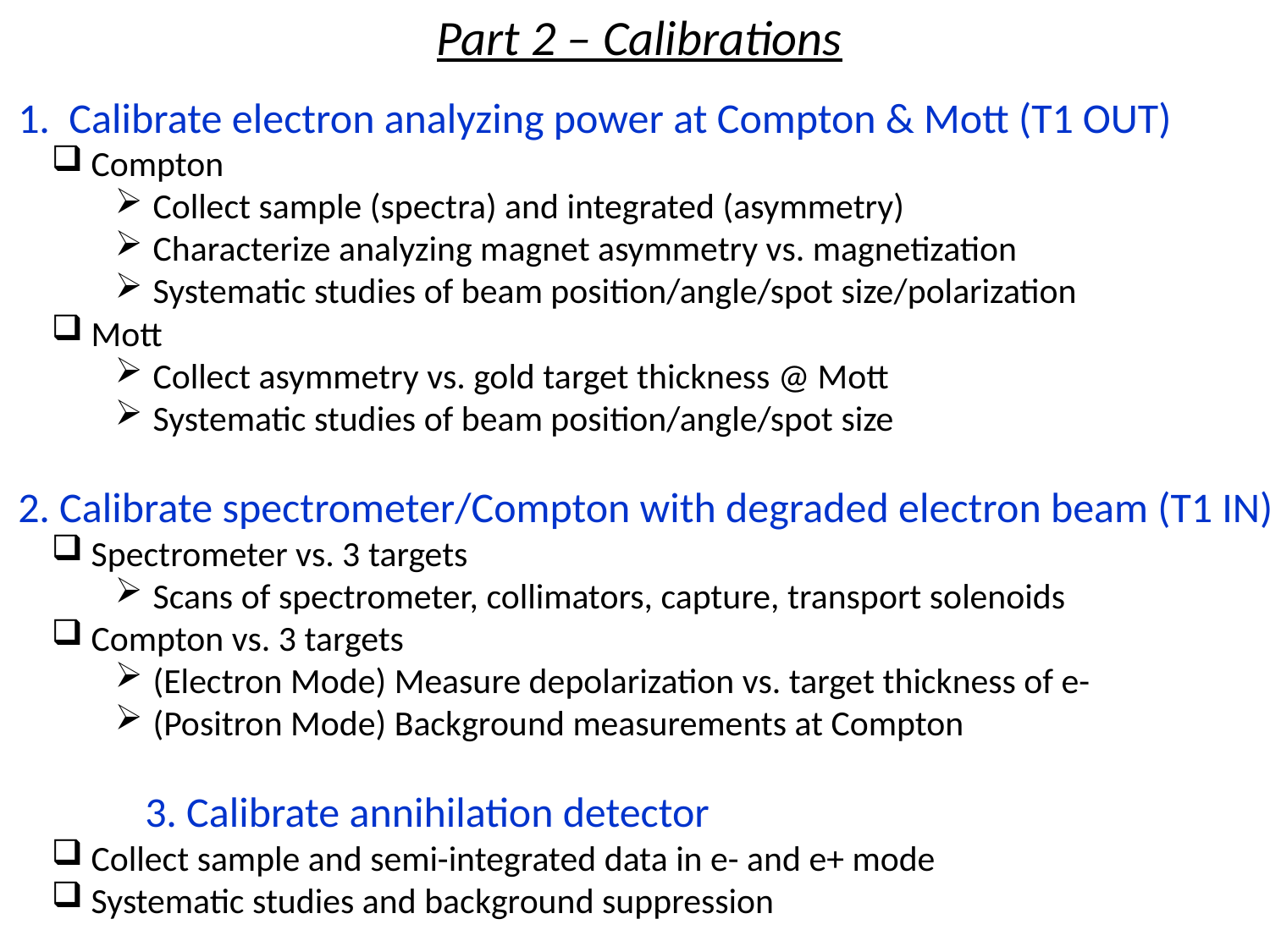

Part 2 – Calibrations
1.  Calibrate electron analyzing power at Compton & Mott (T1 OUT)
 Compton
 Collect sample (spectra) and integrated (asymmetry)
 Characterize analyzing magnet asymmetry vs. magnetization
 Systematic studies of beam position/angle/spot size/polarization
 Mott
 Collect asymmetry vs. gold target thickness @ Mott
 Systematic studies of beam position/angle/spot size

2. Calibrate spectrometer/Compton with degraded electron beam (T1 IN)
 Spectrometer vs. 3 targets
 Scans of spectrometer, collimators, capture, transport solenoids
 Compton vs. 3 targets
 (Electron Mode) Measure depolarization vs. target thickness of e-
 (Positron Mode) Background measurements at Compton

3. Calibrate annihilation detector
 Collect sample and semi-integrated data in e- and e+ mode
 Systematic studies and background suppression